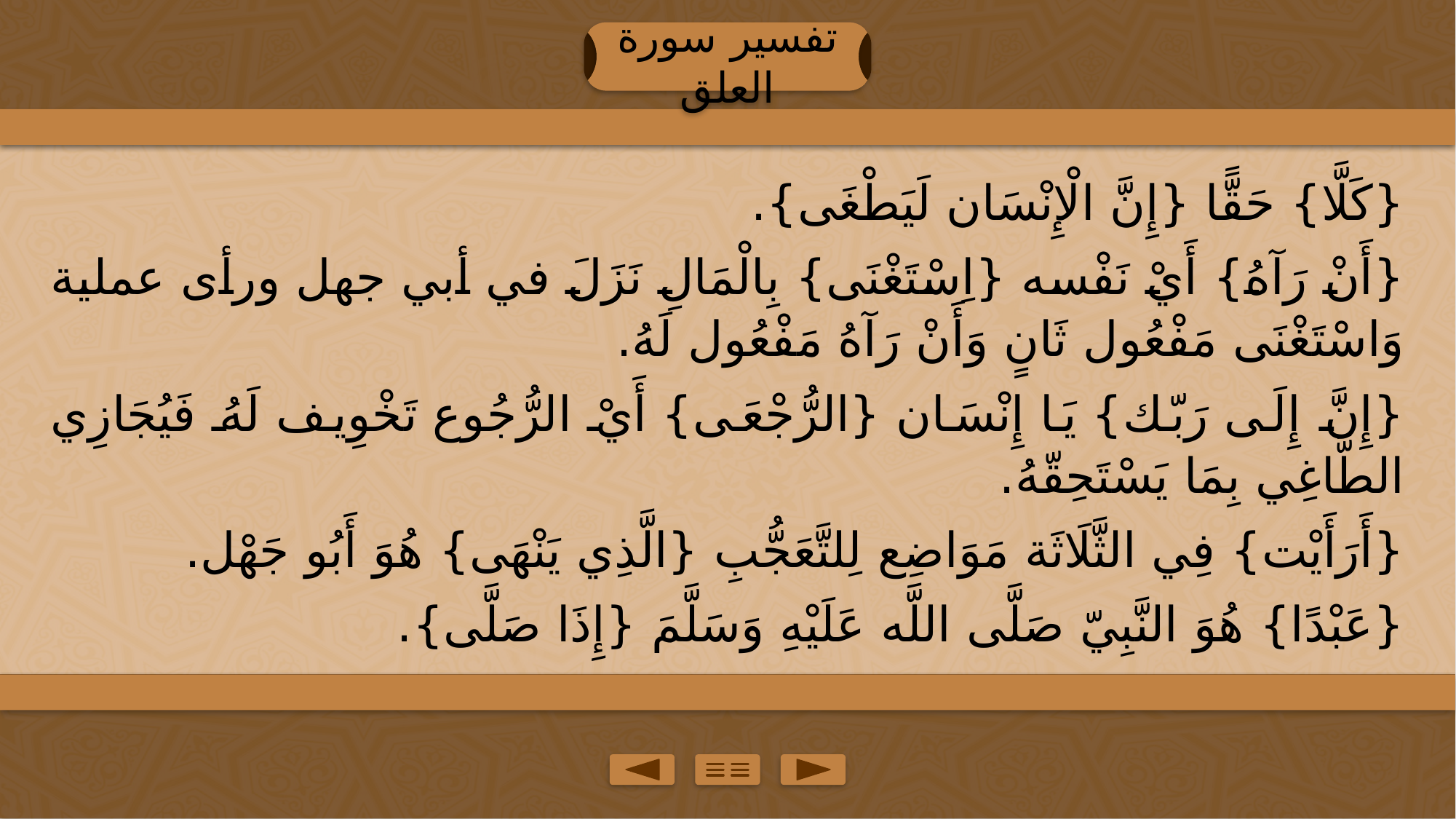

تفسير سورة العلق

{كَلَّا} حَقًّا {إِنَّ الْإِنْسَان لَيَطْغَى}.
{أَنْ رَآهُ} أَيْ نَفْسه {اِسْتَغْنَى} بِالْمَالِ نَزَلَ في أبي جهل ورأى عملية وَاسْتَغْنَى مَفْعُول ثَانٍ وَأَنْ رَآهُ مَفْعُول لَهُ.
{إِنَّ إِلَى رَبّك} يَا إِنْسَان {الرُّجْعَى} أَيْ الرُّجُوع تَخْوِيف لَهُ فَيُجَازِي الطَّاغِي بِمَا يَسْتَحِقّهُ.
{أَرَأَيْت} فِي الثَّلَاثَة مَوَاضِع لِلتَّعَجُّبِ {الَّذِي يَنْهَى} هُوَ أَبُو جَهْل.
{عَبْدًا} هُوَ النَّبِيّ صَلَّى اللَّه عَلَيْهِ وَسَلَّمَ {إِذَا صَلَّى}.